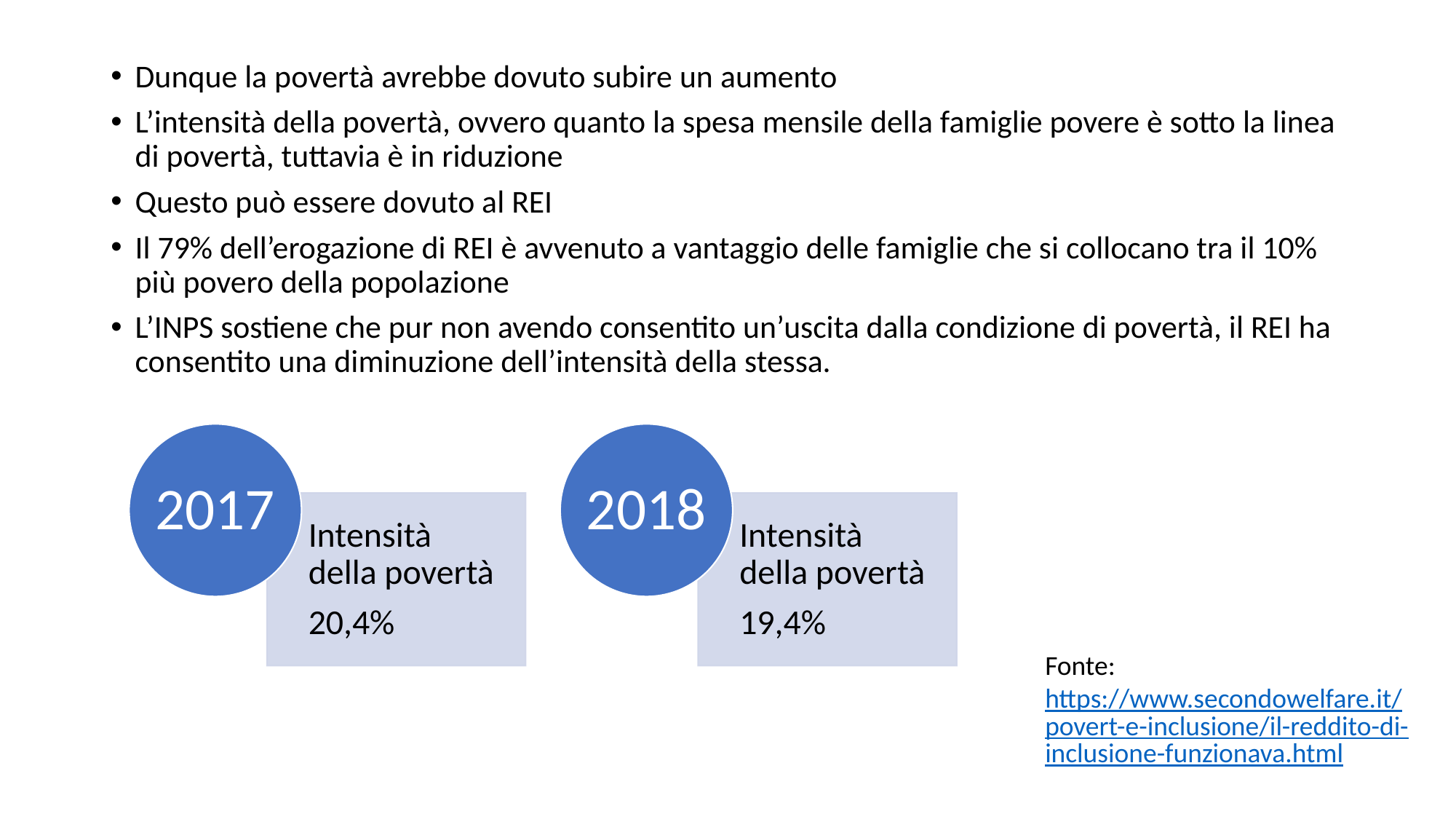

Dunque la povertà avrebbe dovuto subire un aumento
L’intensità della povertà, ovvero quanto la spesa mensile della famiglie povere è sotto la linea di povertà, tuttavia è in riduzione
Questo può essere dovuto al REI
Il 79% dell’erogazione di REI è avvenuto a vantaggio delle famiglie che si collocano tra il 10% più povero della popolazione
L’INPS sostiene che pur non avendo consentito un’uscita dalla condizione di povertà, il REI ha consentito una diminuzione dell’intensità della stessa.

Intensità della povertà
20,4%
2017
Intensità della povertà
19,4%
2018
Fonte: https://www.secondowelfare.it/povert-e-inclusione/il-reddito-di-inclusione-funzionava.html